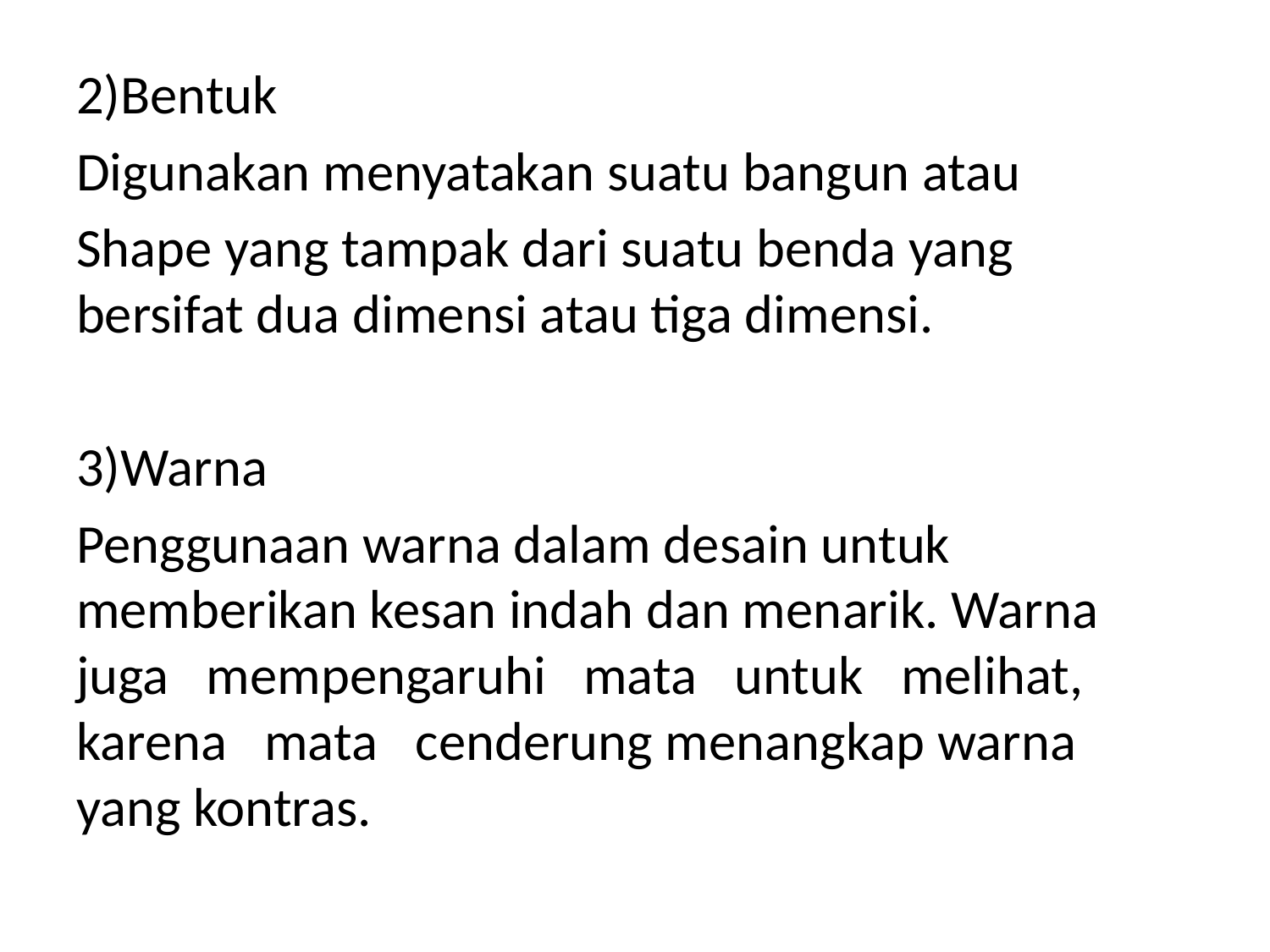

2)Bentuk
Digunakan menyatakan suatu bangun atau
Shape yang tampak dari suatu benda yang bersifat dua dimensi atau tiga dimensi.

3)Warna
Penggunaan warna dalam desain untuk memberikan kesan indah dan menarik. Warna   juga   mempengaruhi   mata   untuk   melihat,   karena   mata   cenderung menangkap warna yang kontras.